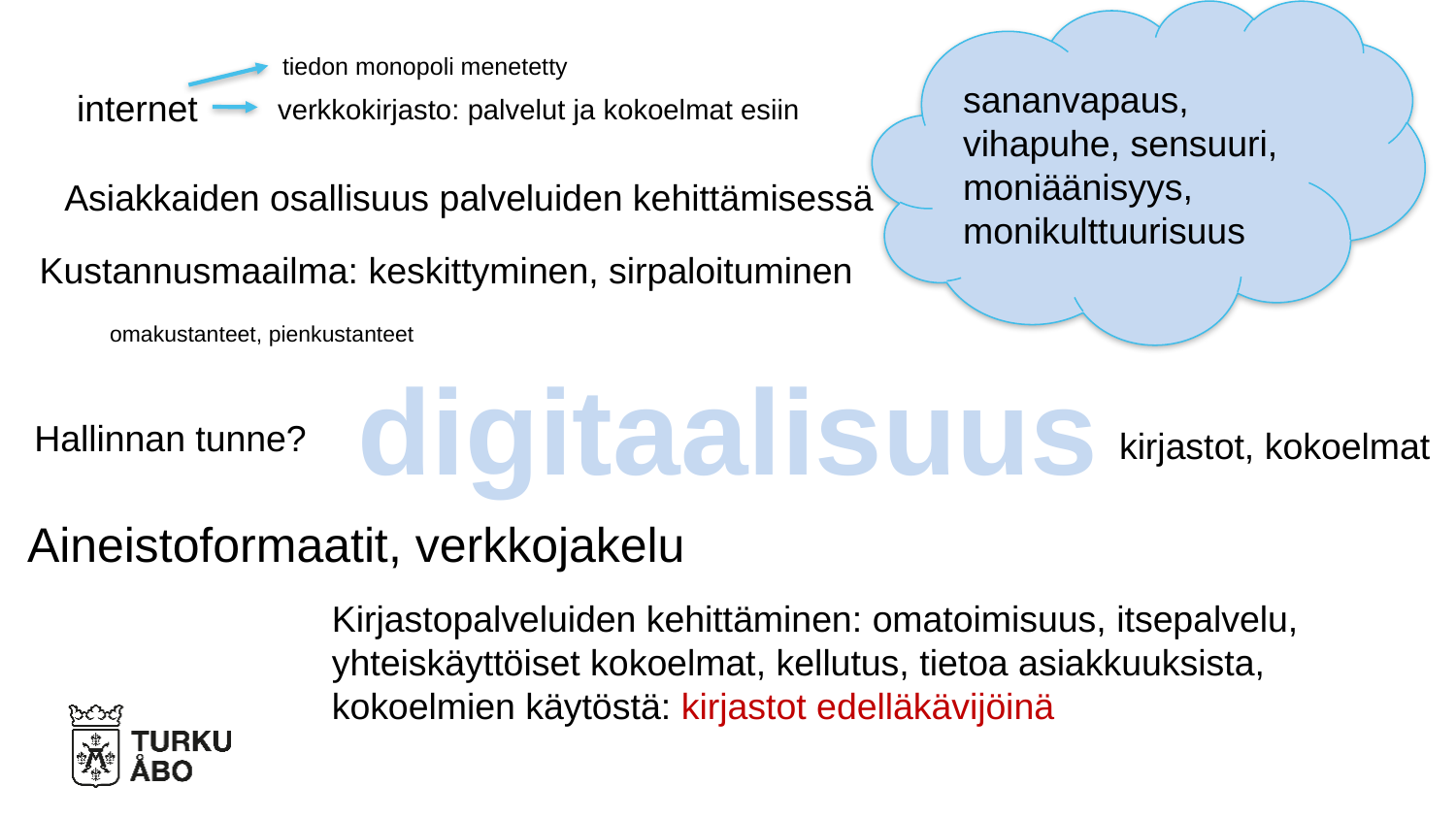

sananvapaus,
vihapuhe, sensuuri, moniäänisyys,
monikulttuurisuus

tiedon monopoli menetetty
internet
verkkokirjasto: palvelut ja kokoelmat esiin
Asiakkaiden osallisuus palveluiden kehittämisessä
Kustannusmaailma: keskittyminen, sirpaloituminen
omakustanteet, pienkustanteet
digitaalisuus
Hallinnan tunne?
kirjastot, kokoelmat
Aineistoformaatit, verkkojakelu
Kirjastopalveluiden kehittäminen: omatoimisuus, itsepalvelu,
yhteiskäyttöiset kokoelmat, kellutus, tietoa asiakkuuksista,
kokoelmien käytöstä: kirjastot edelläkävijöinä